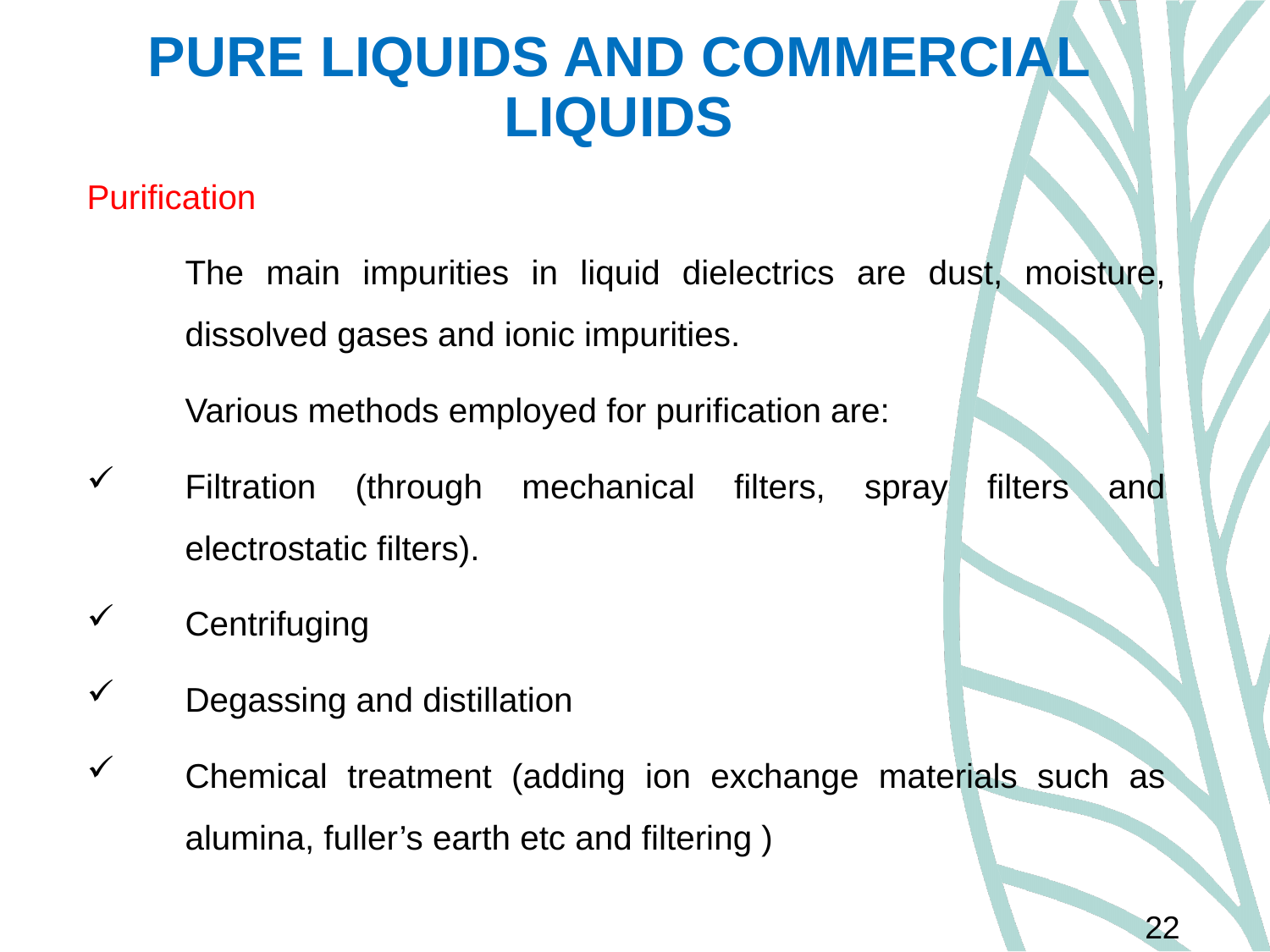

# PURE LIQUIDS AND COMMERCIAL LIQUIDS

Purification
	The main impurities in liquid dielectrics are dust, moisture, dissolved gases and ionic impurities.
	Various methods employed for purification are:
Filtration (through mechanical filters, spray filters and electrostatic filters).
Centrifuging
Degassing and distillation
Chemical treatment (adding ion exchange materials such as alumina, fuller’s earth etc and filtering )

22